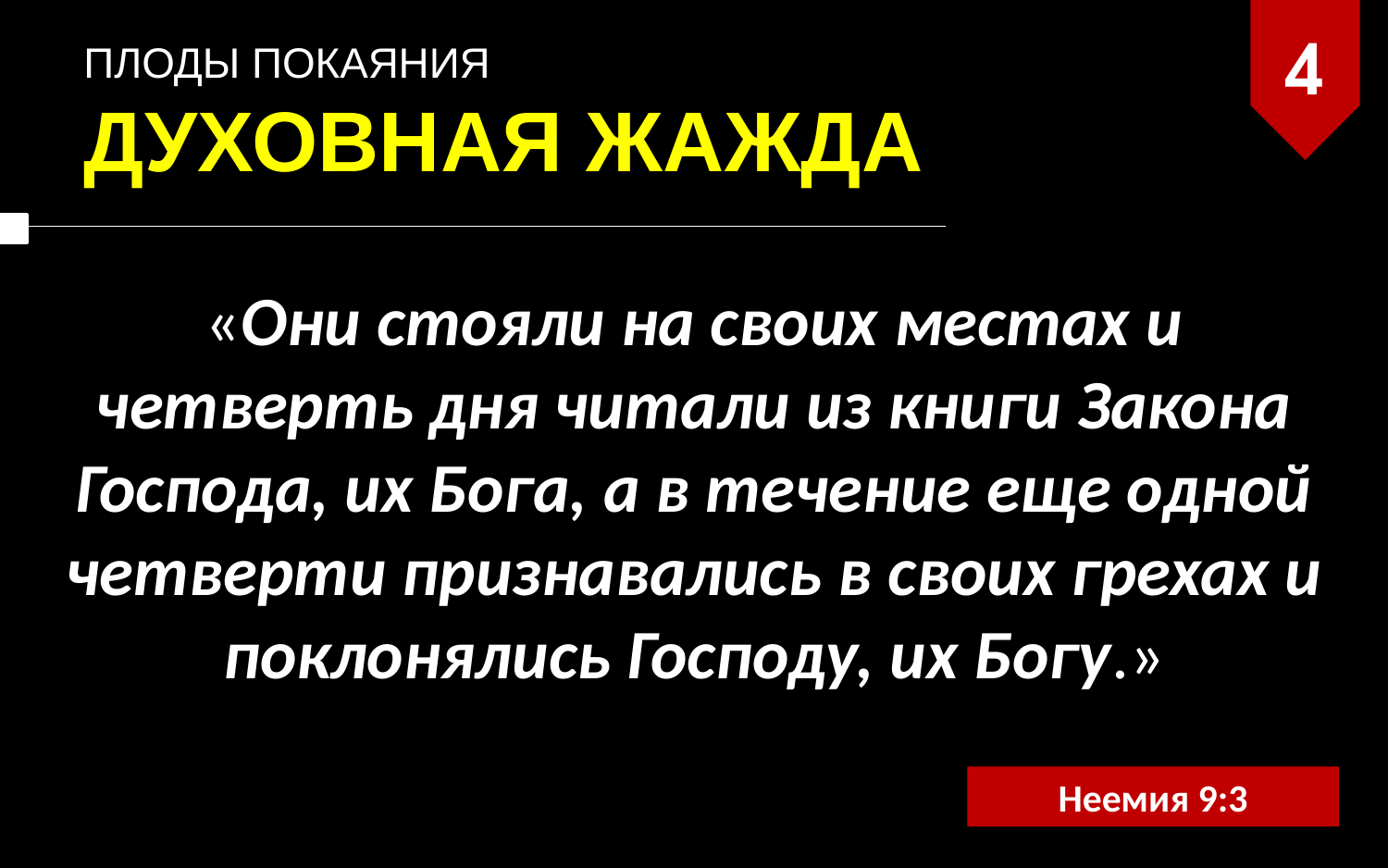

4

ПЛОДЫ ПОКАЯНИЯ
ДУХОВНАЯ ЖАЖДА

«Они стояли на своих местах и четверть дня читали из книги Закона Господа, их Бога, а в течение еще одной четверти признавались в своих грехах и поклонялись Господу, их Богу.»
Неемия 9:3